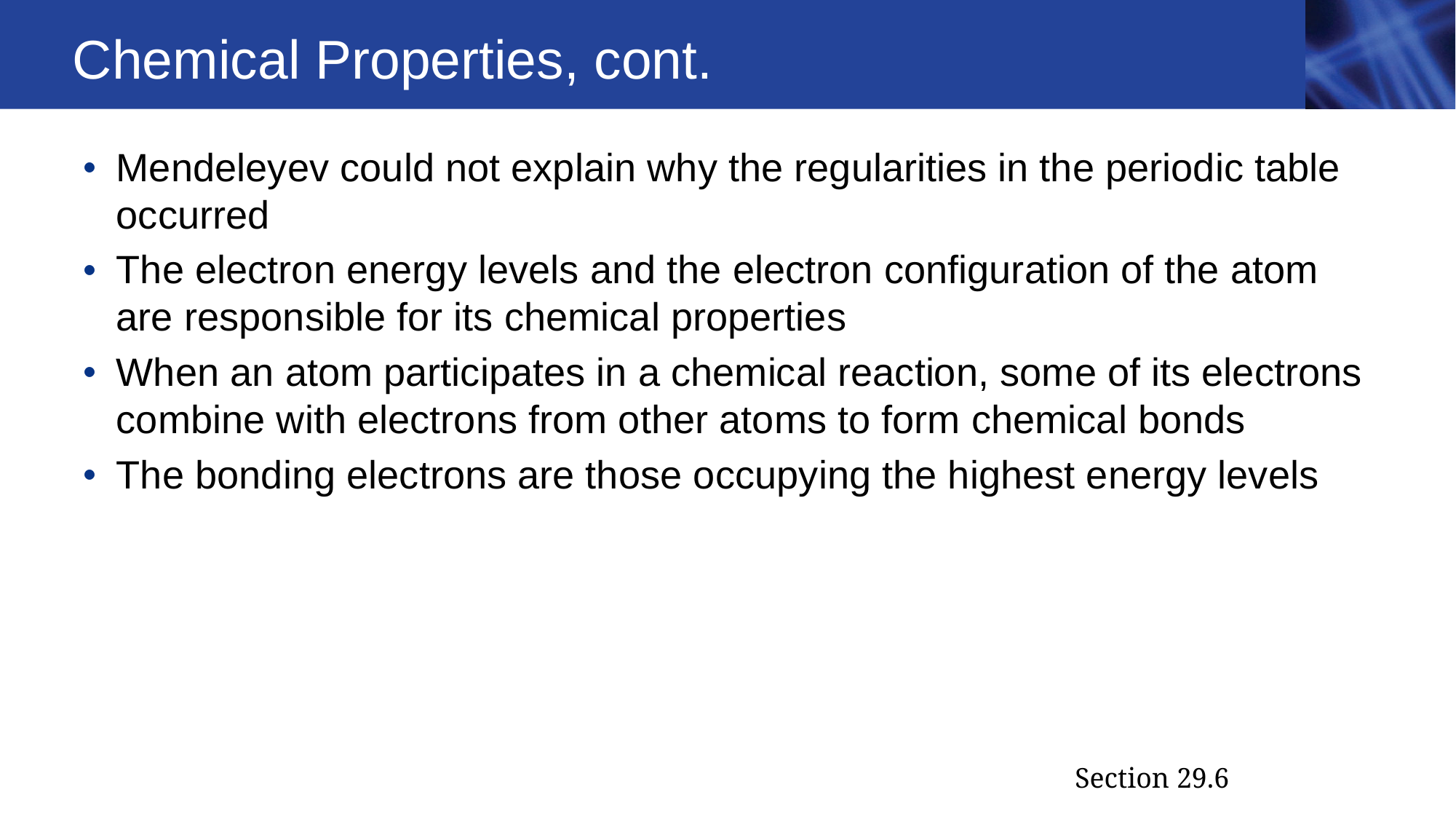

# Chemical Properties, cont.
Mendeleyev could not explain why the regularities in the periodic table occurred
The electron energy levels and the electron configuration of the atom are responsible for its chemical properties
When an atom participates in a chemical reaction, some of its electrons combine with electrons from other atoms to form chemical bonds
The bonding electrons are those occupying the highest energy levels
Section 29.6